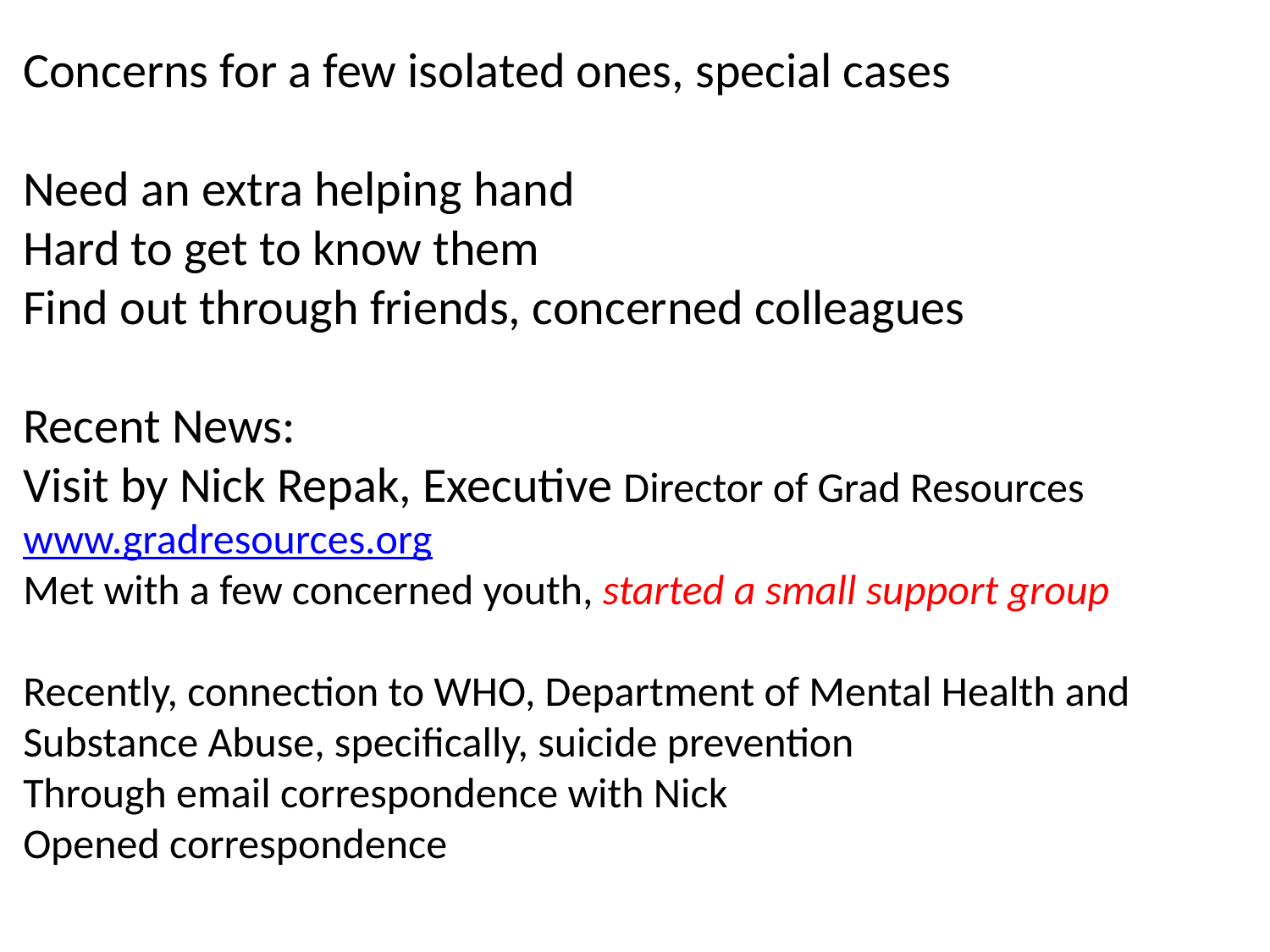

Concerns for a few isolated ones, special cases

Need an extra helping hand
Hard to get to know them
Find out through friends, concerned colleagues

Recent News:
Visit by Nick Repak, Executive Director of Grad Resources
www.gradresources.org
Met with a few concerned youth, started a small support group

Recently, connection to WHO, Department of Mental Health and  Substance Abuse, specifically, suicide prevention
Through email correspondence with Nick
Opened correspondence